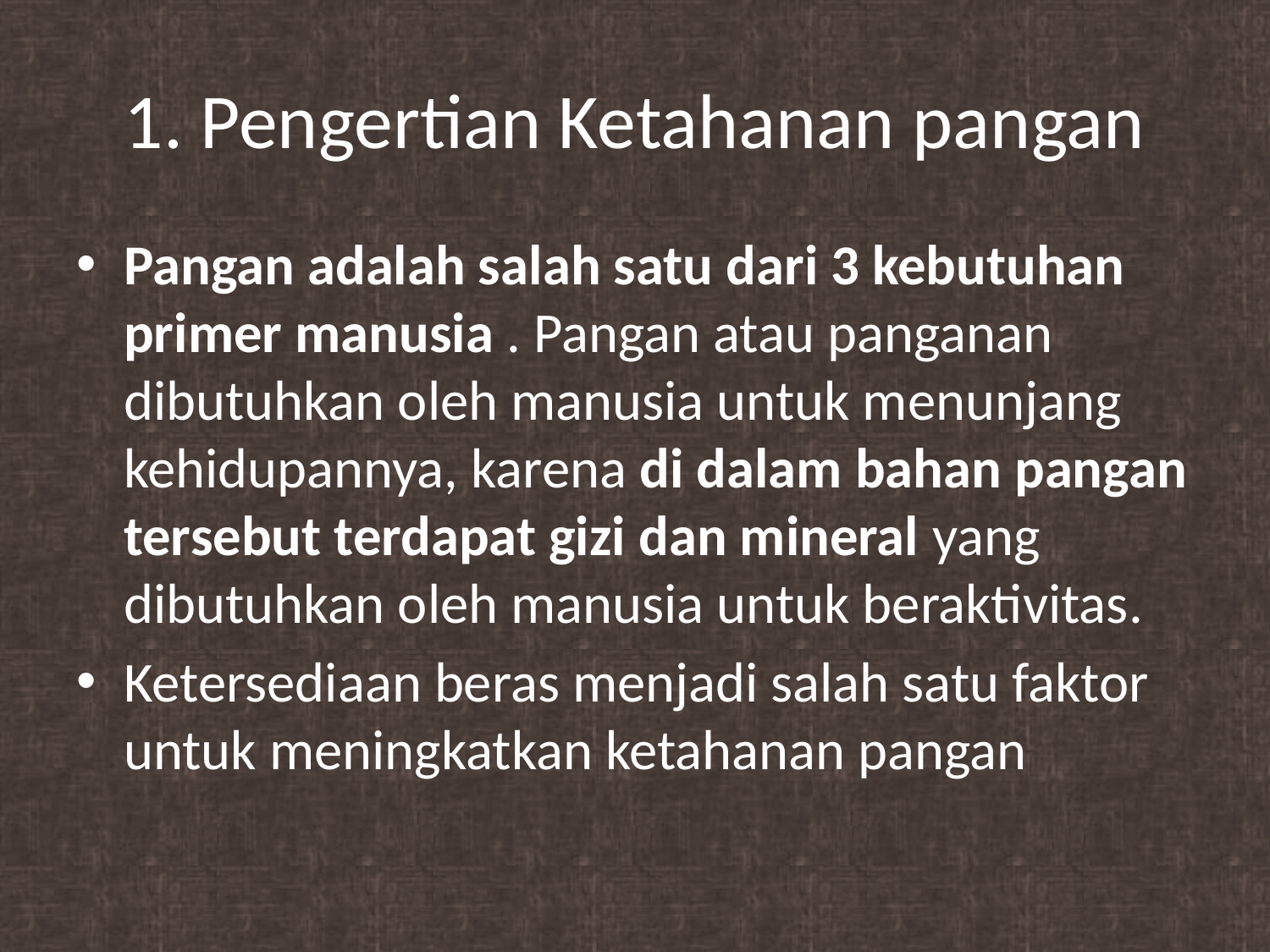

# 1. Pengertian Ketahanan pangan
Pangan adalah salah satu dari 3 kebutuhan primer manusia . Pangan atau panganan dibutuhkan oleh manusia untuk menunjang kehidupannya, karena di dalam bahan pangan tersebut terdapat gizi dan mineral yang dibutuhkan oleh manusia untuk beraktivitas.
Ketersediaan beras menjadi salah satu faktor untuk meningkatkan ketahanan pangan